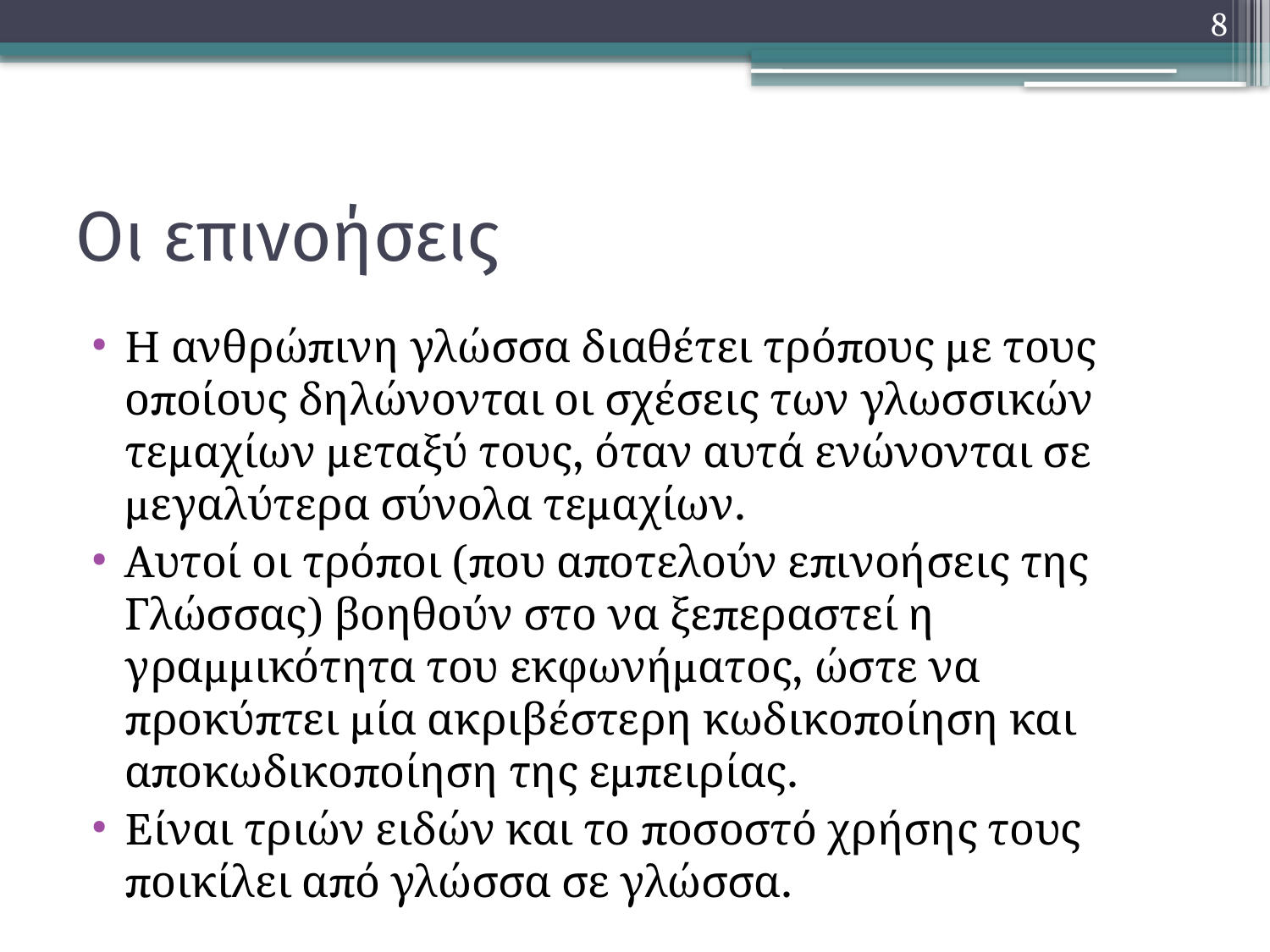

8
# Οι επινοήσεις
Η ανθρώπινη γλώσσα διαθέτει τρόπους με τους οποίους δηλώνονται οι σχέσεις των γλωσσικών τεμαχίων μεταξύ τους, όταν αυτά ενώνονται σε μεγαλύτερα σύνολα τεμαχίων.
Αυτοί οι τρόποι (που αποτελούν επινοήσεις της Γλώσσας) βοηθούν στο να ξεπεραστεί η γραμμικότητα του εκφωνήματος, ώστε να προκύπτει μία ακριβέστερη κωδικοποίηση και αποκωδικοποίηση της εμπειρίας.
Είναι τριών ειδών και το ποσοστό χρήσης τους ποικίλει από γλώσσα σε γλώσσα.